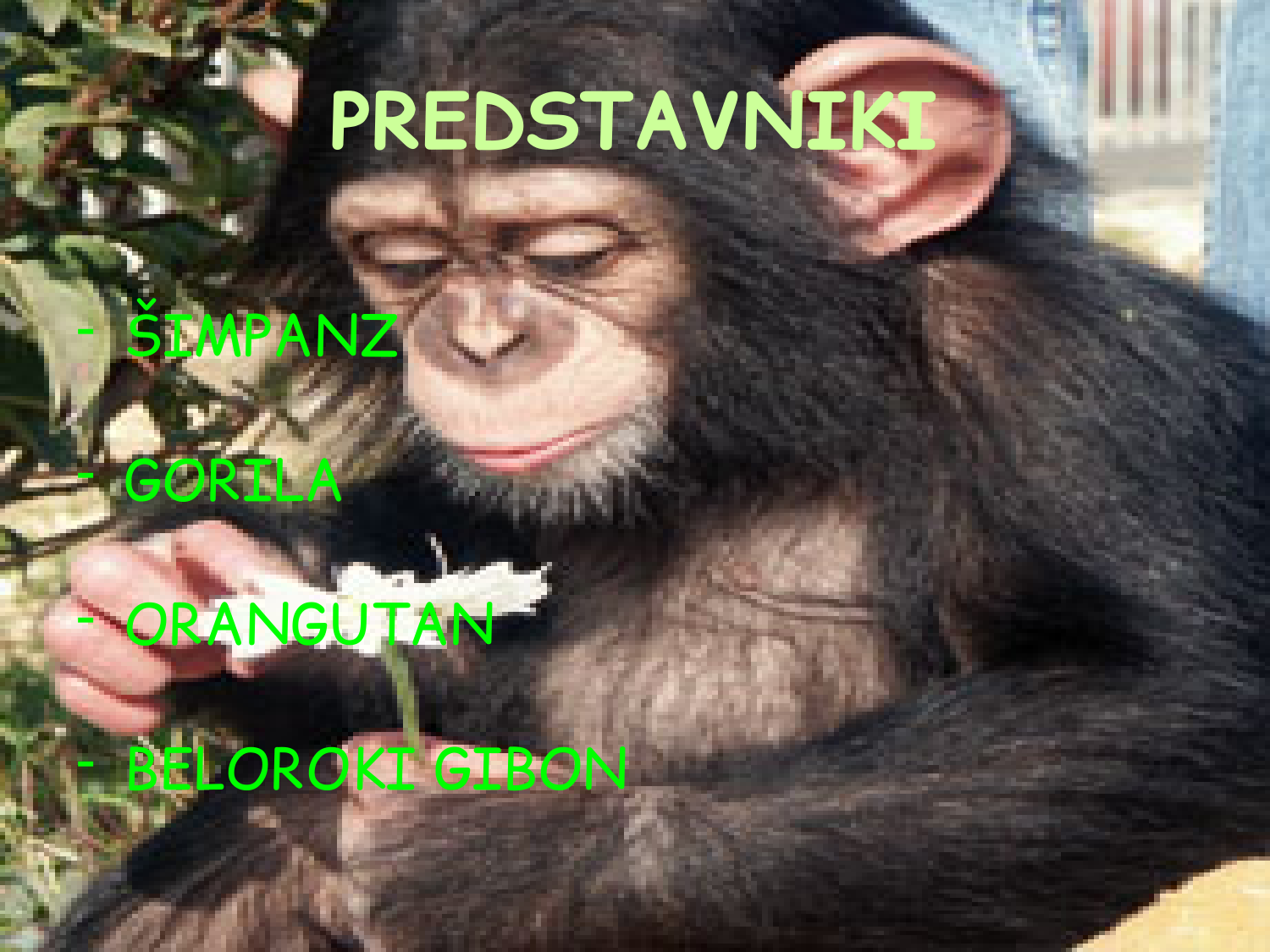

# PREDSTAVNIKI

ŠIMPANZ

GORILA

ORANGUTAN

BELOROKI GIBON